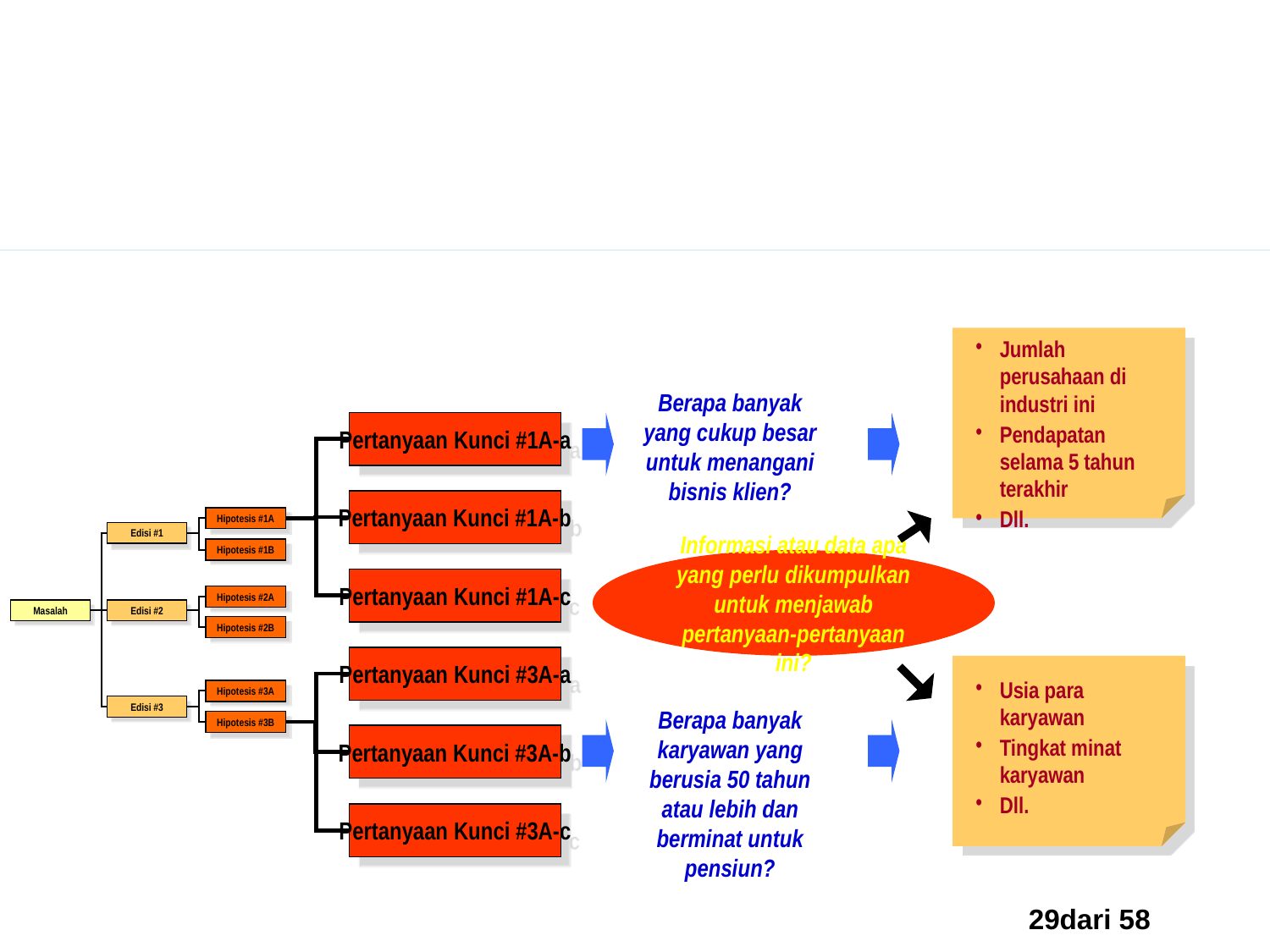

Menggunakan Diagram Masalah untuk mengidentifikasi kebutuhan data dan informasi.

Jumlah perusahaan di industri ini
Pendapatan selama 5 tahun terakhir
Dll.
Berapa banyak yang cukup besar untuk menangani bisnis klien?
Pertanyaan Kunci #1A-a

Pertanyaan Kunci #1A-b
Hipotesis #1A

Edisi #1
Hipotesis #1B
Informasi atau data apa yang perlu dikumpulkan untuk menjawab pertanyaan-pertanyaan ini?
Pertanyaan Kunci #1A-c
Hipotesis #2A
Masalah
Edisi #2
Hipotesis #2B
Pertanyaan Kunci #3A-a

Usia para karyawan
Tingkat minat karyawan
Dll.
Hipotesis #3A
Edisi #3
Berapa banyak karyawan yang berusia 50 tahun atau lebih dan berminat untuk pensiun?
Hipotesis #3B

Pertanyaan Kunci #3A-b
Pertanyaan Kunci #3A-c
29dari 58